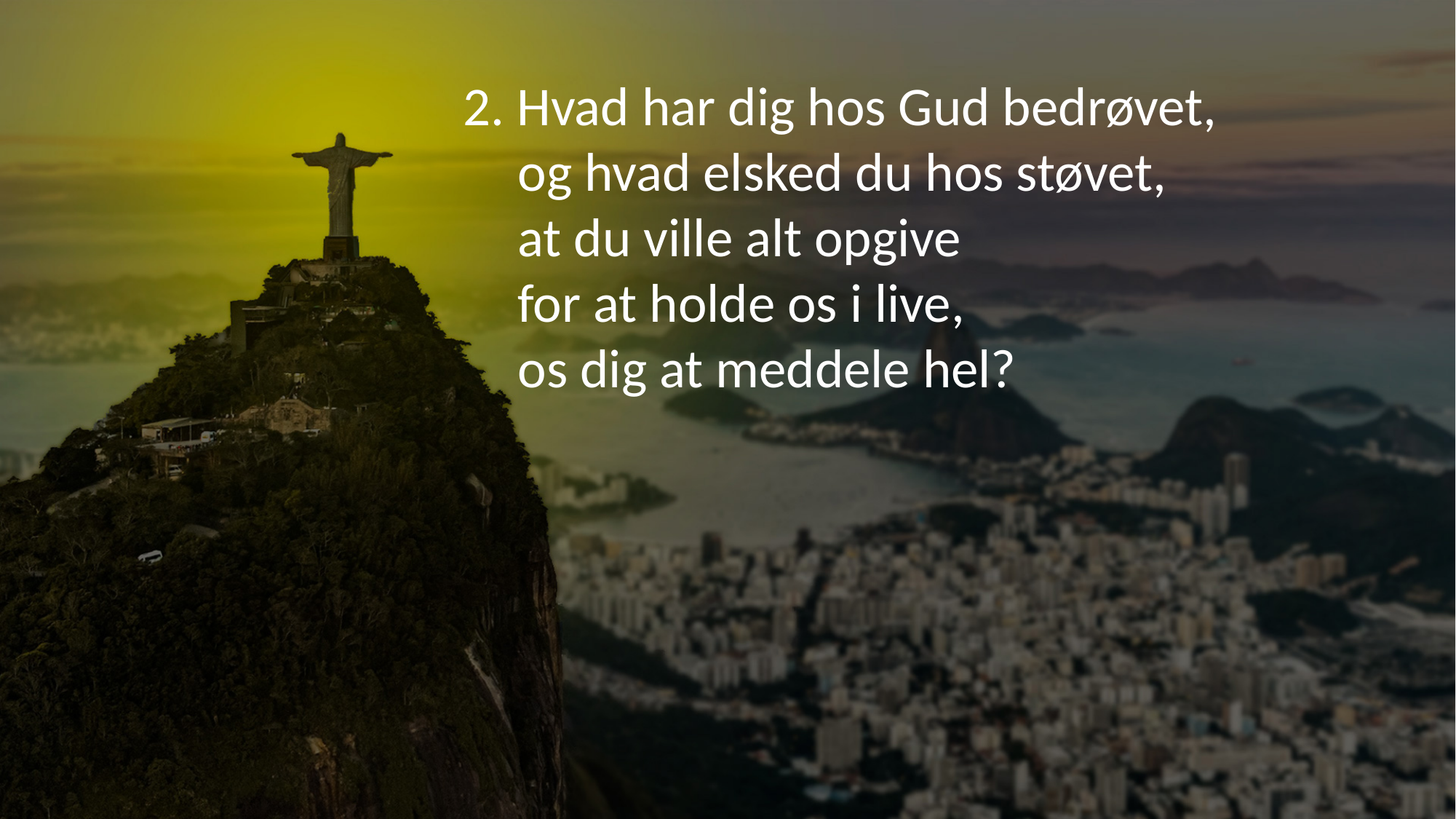

2. Hvad har dig hos Gud bedrøvet,
og hvad elsked du hos støvet,
at du ville alt opgive
for at holde os i live,
os dig at meddele hel?